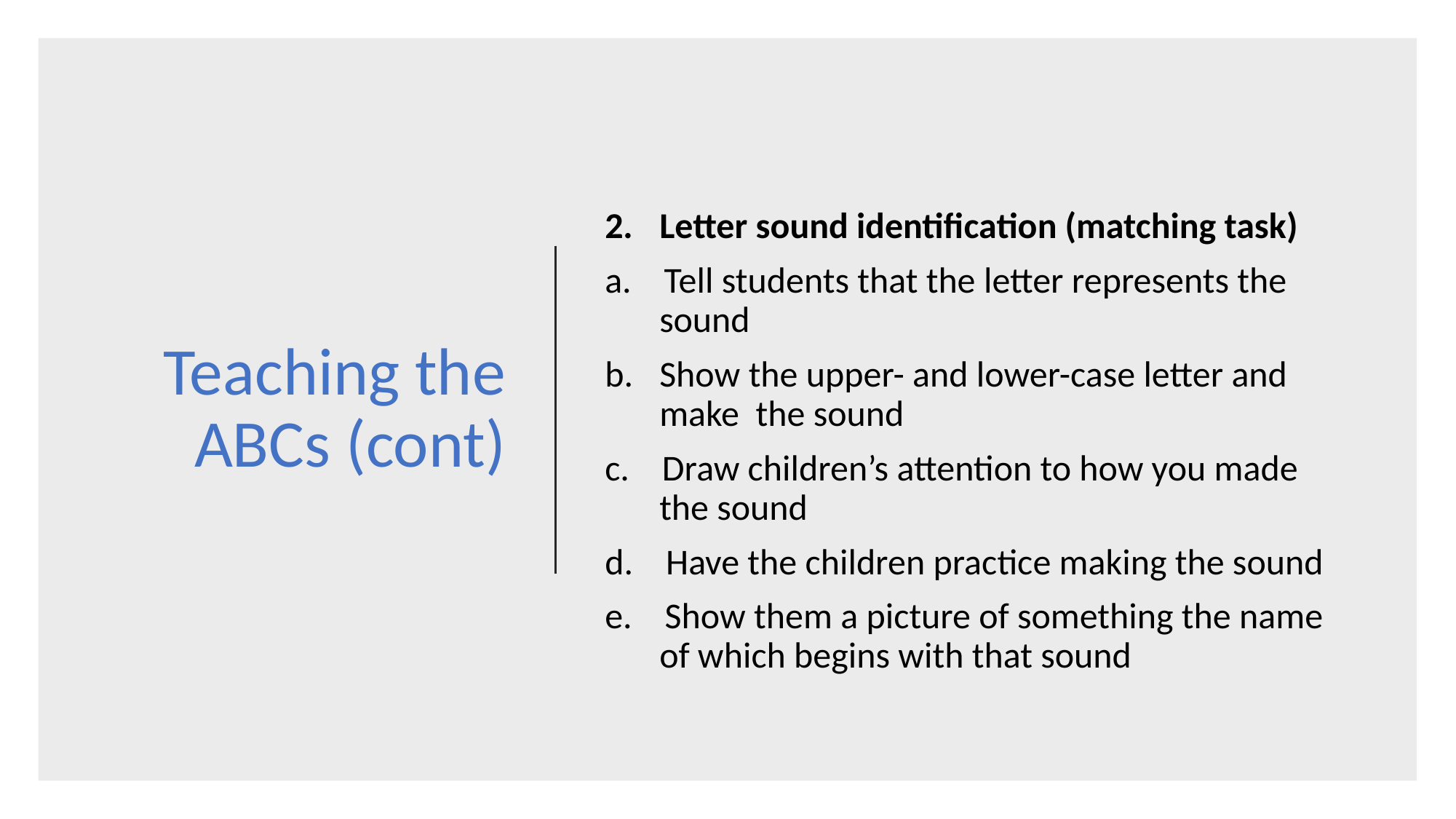

Letter sound identification (matching task)
a.    Tell students that the letter represents the sound
Show the upper- and lower-case letter and make  the sound
c.    Draw children’s attention to how you made the sound
d.    Have the children practice making the sound
e.    Show them a picture of something the name of which begins with that sound
# Teaching the ABCs (cont)